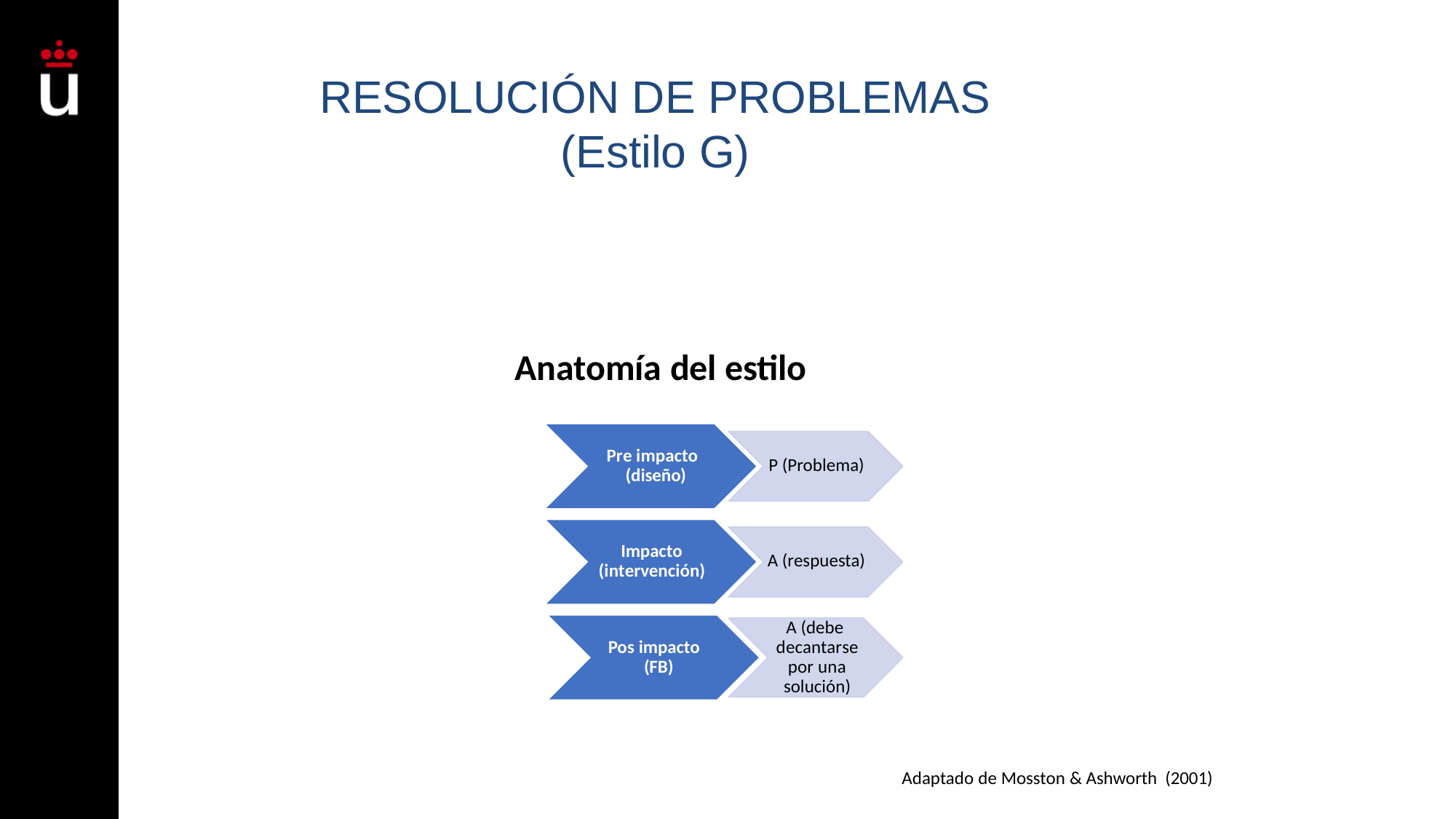

# RESOLUCIÓN DE PROBLEMAS
(Estilo G)
Anatomía del estilo

Pre impacto  (diseño)
P (Problema)

Impacto  (intervención)
A (respuesta)
A (debe  decantarse  por una  solución)

Pos impacto  (FB)
Adaptado de Mosston & Ashworth (2001)